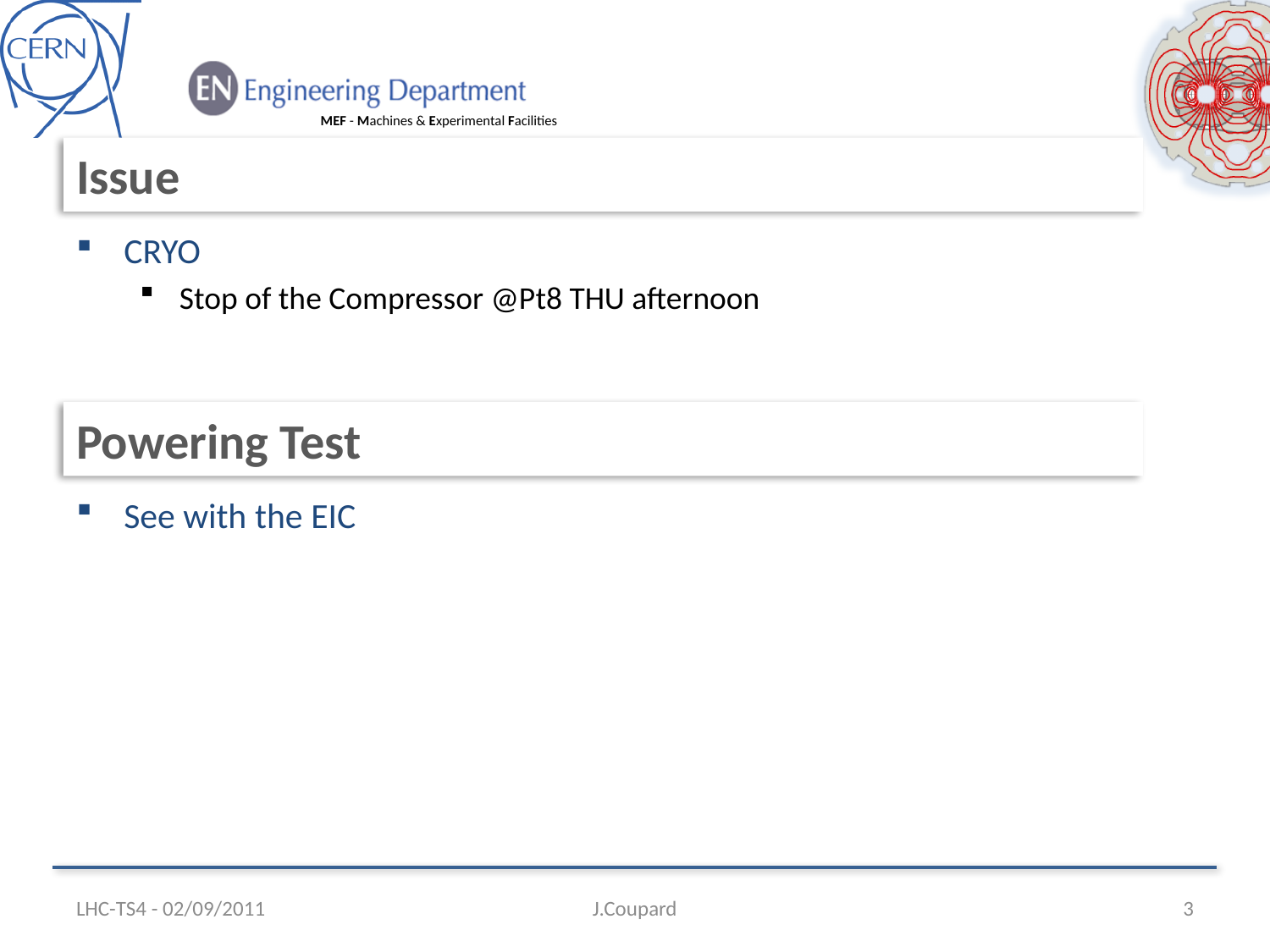

# Issue
CRYO
Stop of the Compressor @Pt8 THU afternoon
Powering Test
See with the EIC
LHC-TS4 - 02/09/2011
J.Coupard
3